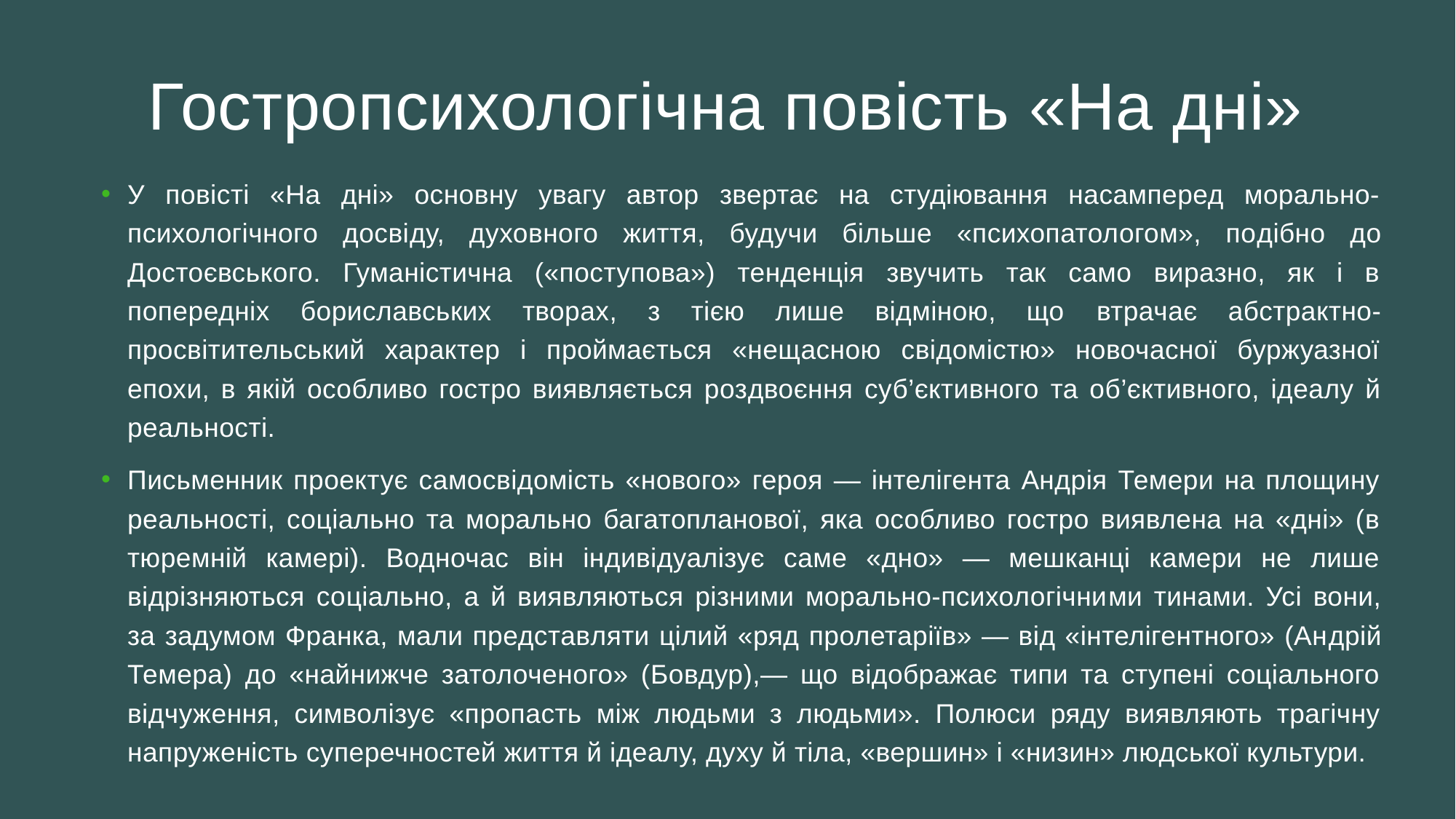

# Гостропсихологічна повість «На дні»
У повісті «На дні» основну увагу автор звертає на студіювання насамперед морально-психологічного досві­ду, духовного життя, будучи більше «психопатологом», по­дібно до Достоєвського. Гуманістична («поступова») тенденція звучить так само виразно, як і в попередніх бориславських творах, з тією лише відміною, що втрачає абстрактно-просвітительський характер і проймається «нещасною свідомістю» новочасної буржуазної епохи, в якій особливо гостро виявляється роз­двоєння суб’єктивного та об’єктивного, ідеалу й реальності.
Письменник проектує самосвідомість «нового» героя — інтелігента Андрія Темери на площину реальності, соціально та морально багатопланової, яка особливо гостро виявлена на «дні» (в тюремній камері). Водночас він індивідуалізує саме «дно» — мешканці камери не лише відрізняються со­ціально, а й виявляються різними морально-психологічни­ми тинами. Усі вони, за задумом Франка, мали представ­ляти цілий «ряд пролетаріїв» — від «інтелігентного» (Ан­дрій Темера) до «найнижче затолоченого» (Бовдур),— що відображає типи та ступені соціального відчуження, симво­лізує «пропасть між людьми з людьми». Полюси ряду виявляють трагічну напруженість суперечностей жит­тя й ідеалу, духу й тіла, «вершин» і «низин» людської культури.